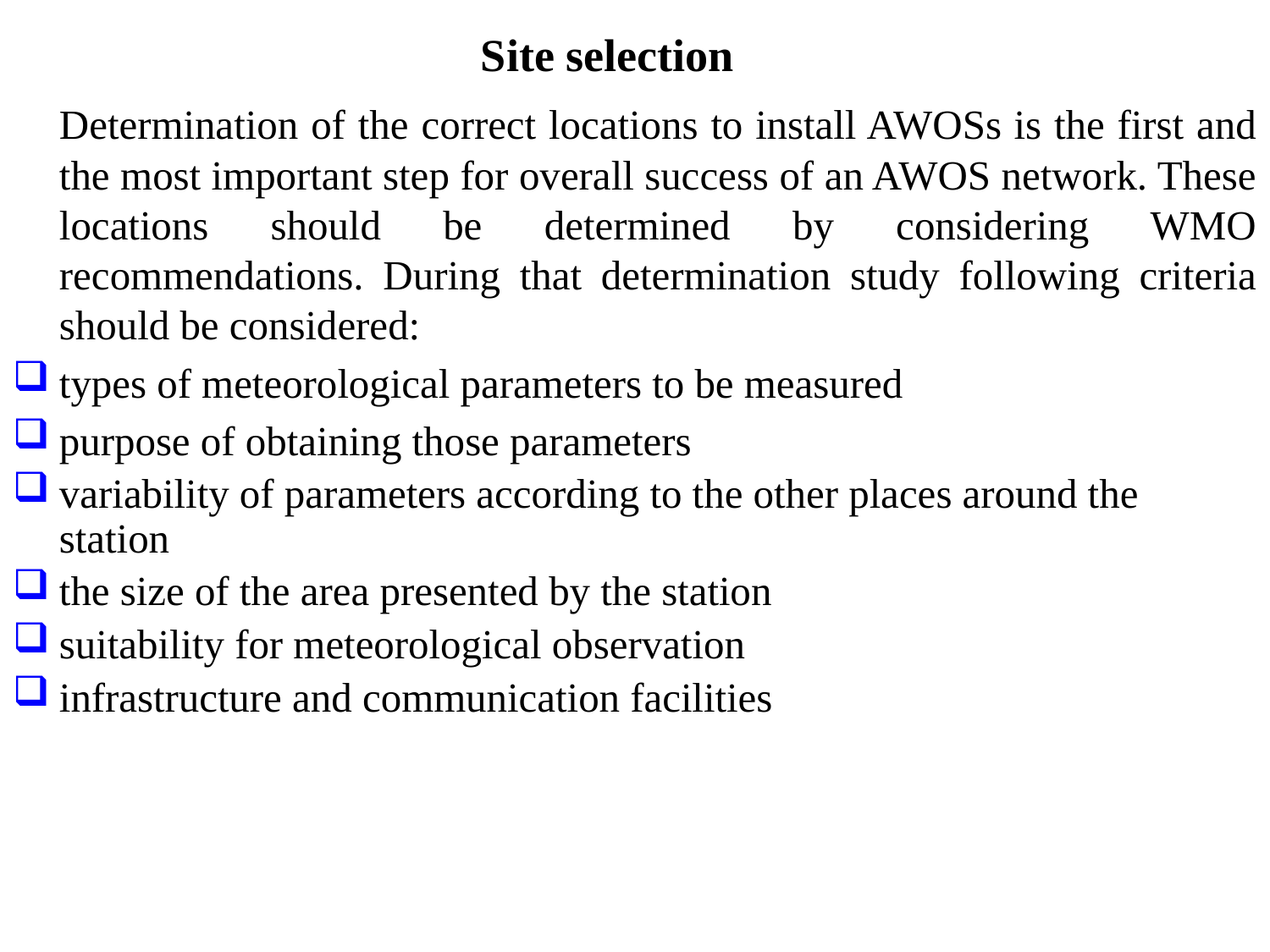

# Site selection
	Determination of the correct locations to install AWOSs is the first and the most important step for overall success of an AWOS network. These locations should be determined by considering WMO recommendations. During that determination study following criteria should be considered:
types of meteorological parameters to be measured
purpose of obtaining those parameters
variability of parameters according to the other places around the station
the size of the area presented by the station
suitability for meteorological observation
infrastructure and communication facilities